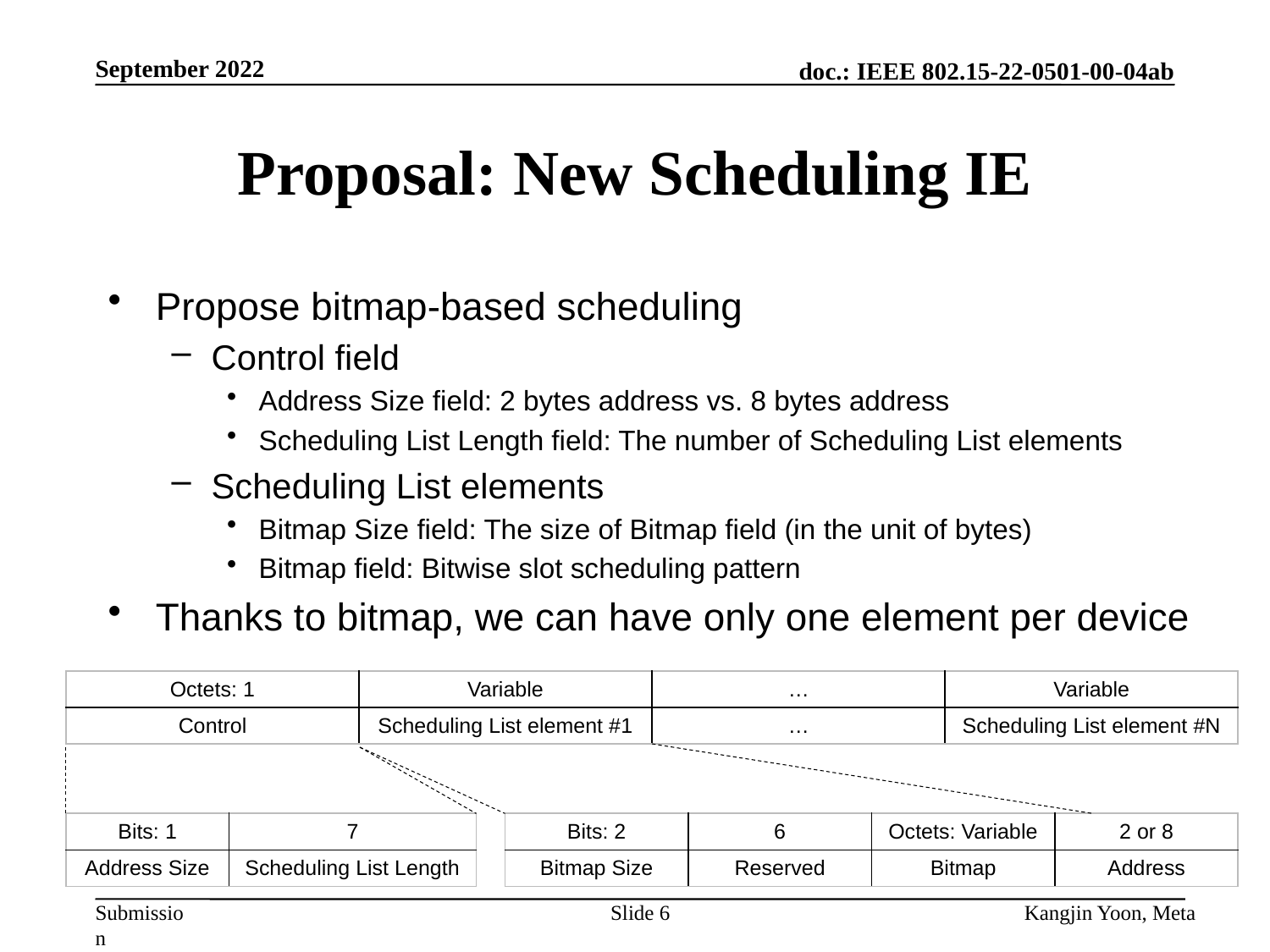

September 2022
# Proposal: New Scheduling IE
Propose bitmap-based scheduling
Control field
Address Size field: 2 bytes address vs. 8 bytes address
Scheduling List Length field: The number of Scheduling List elements
Scheduling List elements
Bitmap Size field: The size of Bitmap field (in the unit of bytes)
Bitmap field: Bitwise slot scheduling pattern
Thanks to bitmap, we can have only one element per device

| Octets: 1 | Variable | … | Variable |
| --- | --- | --- | --- |
| Control | Scheduling List element #1 | … | Scheduling List element #N |
| Bits: 1 | 7 |
| --- | --- |
| Address Size | Scheduling List Length |
| Bits: 2 | 6 | Octets: Variable | 2 or 8 |
| --- | --- | --- | --- |
| Bitmap Size | Reserved | Bitmap | Address |
Slide 6
Kangjin Yoon, Meta